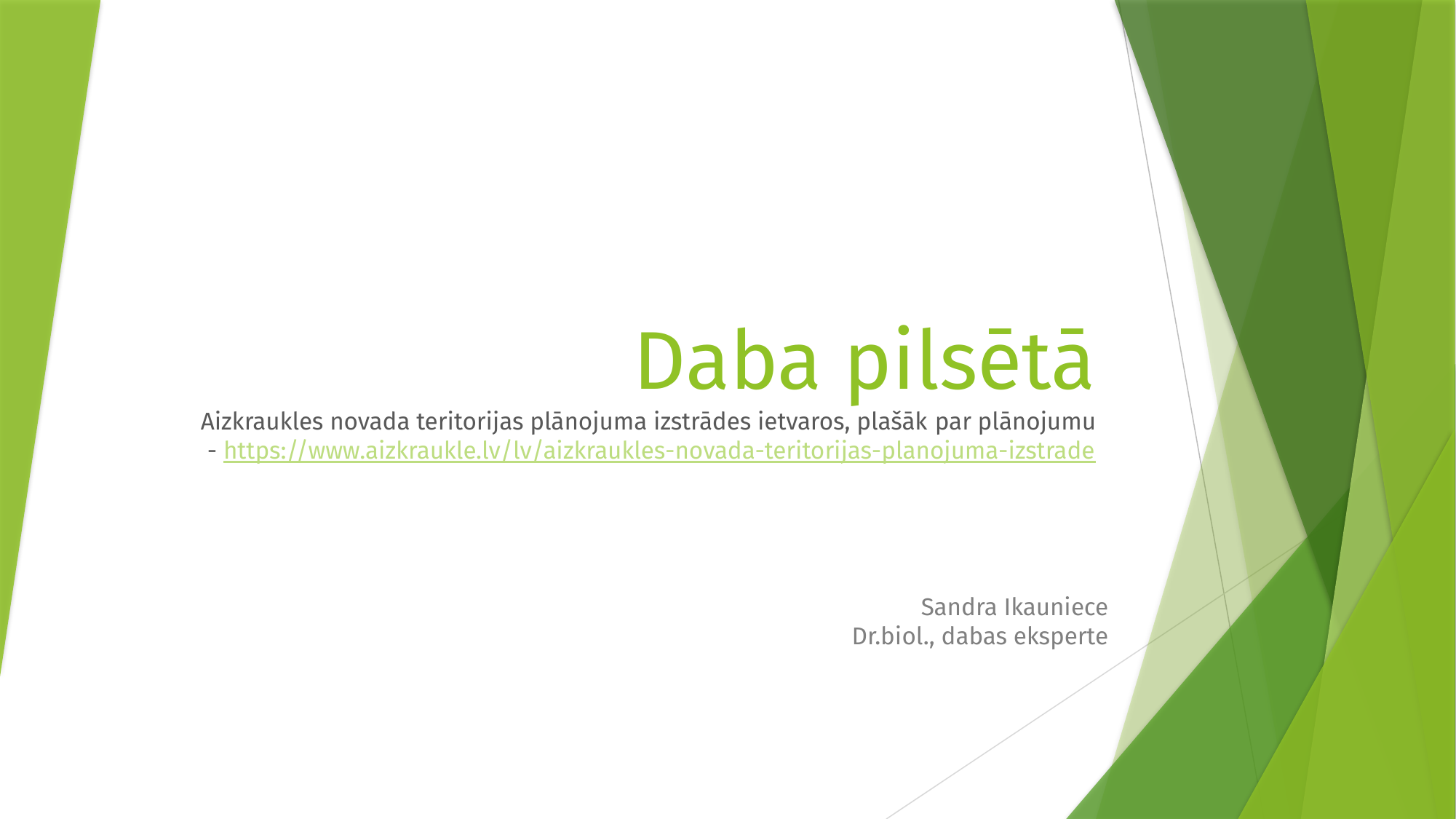

# Daba pilsētā Aizkraukles novada teritorijas plānojuma izstrādes ietvaros, plašāk par plānojumu - https://www.aizkraukle.lv/lv/aizkraukles-novada-teritorijas-planojuma-izstrade
Sandra Ikauniece
Dr.biol., dabas eksperte